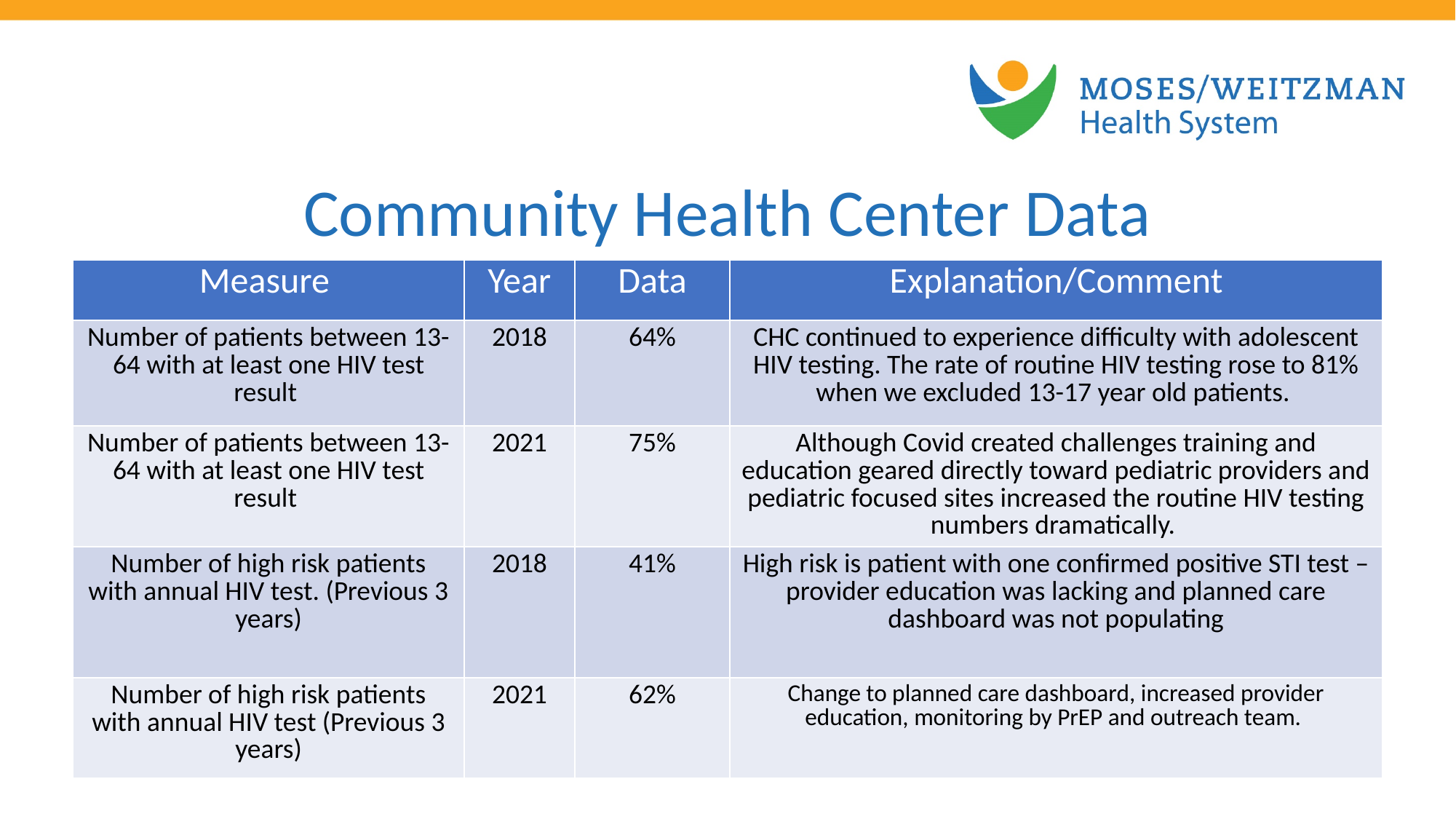

Community Health Center Data
| Measure | Year | Data | Explanation/Comment |
| --- | --- | --- | --- |
| Number of patients between 13-64 with at least one HIV test result | 2018 | 64% | CHC continued to experience difficulty with adolescent HIV testing. The rate of routine HIV testing rose to 81% when we excluded 13-17 year old patients. |
| Number of patients between 13-64 with at least one HIV test result | 2021 | 75% | Although Covid created challenges training and education geared directly toward pediatric providers and pediatric focused sites increased the routine HIV testing numbers dramatically. |
| Number of high risk patients with annual HIV test. (Previous 3 years) | 2018 | 41% | High risk is patient with one confirmed positive STI test – provider education was lacking and planned care dashboard was not populating |
| Number of high risk patients with annual HIV test (Previous 3 years) | 2021 | 62% | Change to planned care dashboard, increased provider education, monitoring by PrEP and outreach team. |